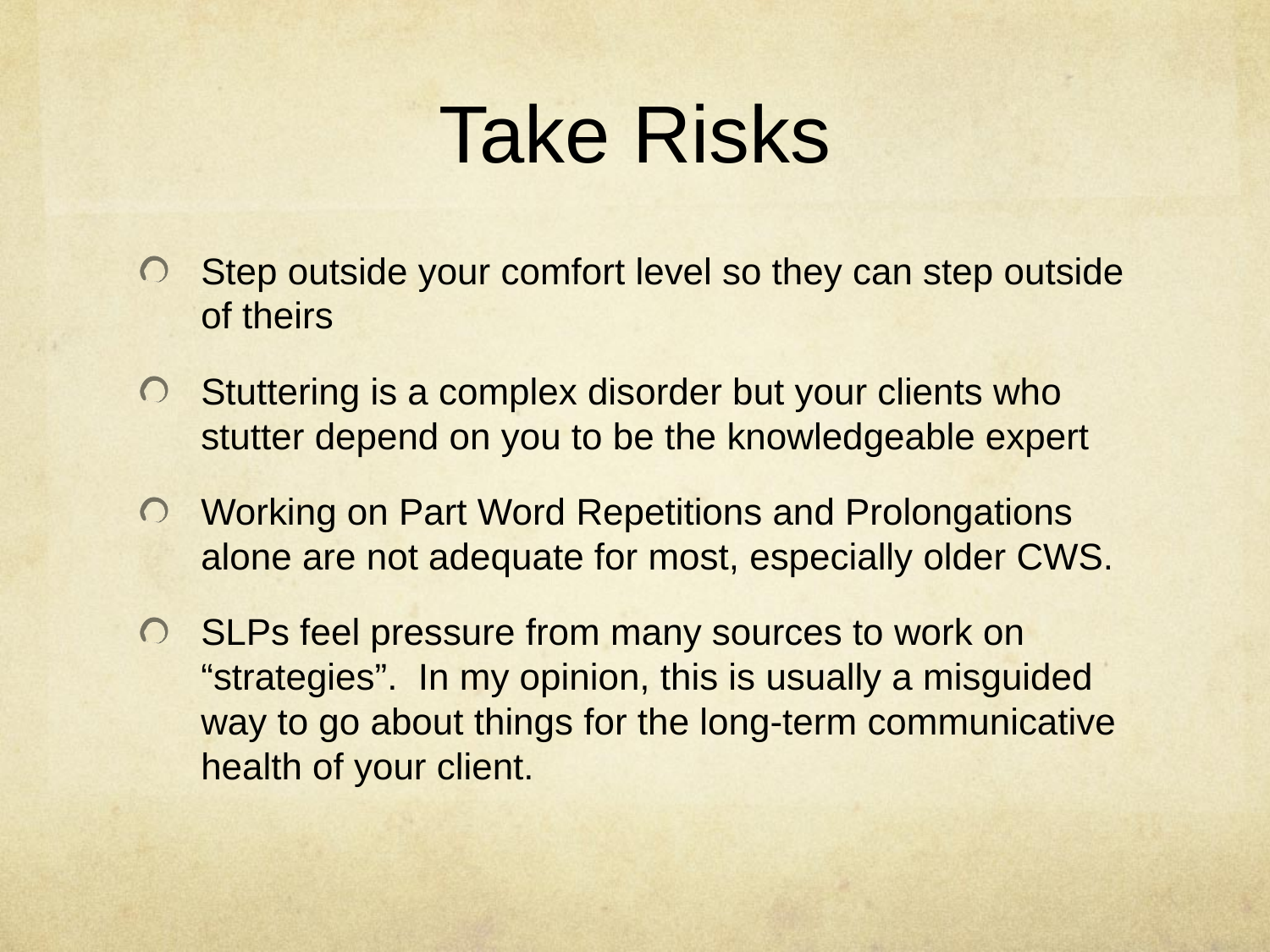

# Take Risks
Step outside your comfort level so they can step outside of theirs
Stuttering is a complex disorder but your clients who stutter depend on you to be the knowledgeable expert
Working on Part Word Repetitions and Prolongations alone are not adequate for most, especially older CWS.
SLPs feel pressure from many sources to work on “strategies”.  In my opinion, this is usually a misguided way to go about things for the long-term communicative health of your client.